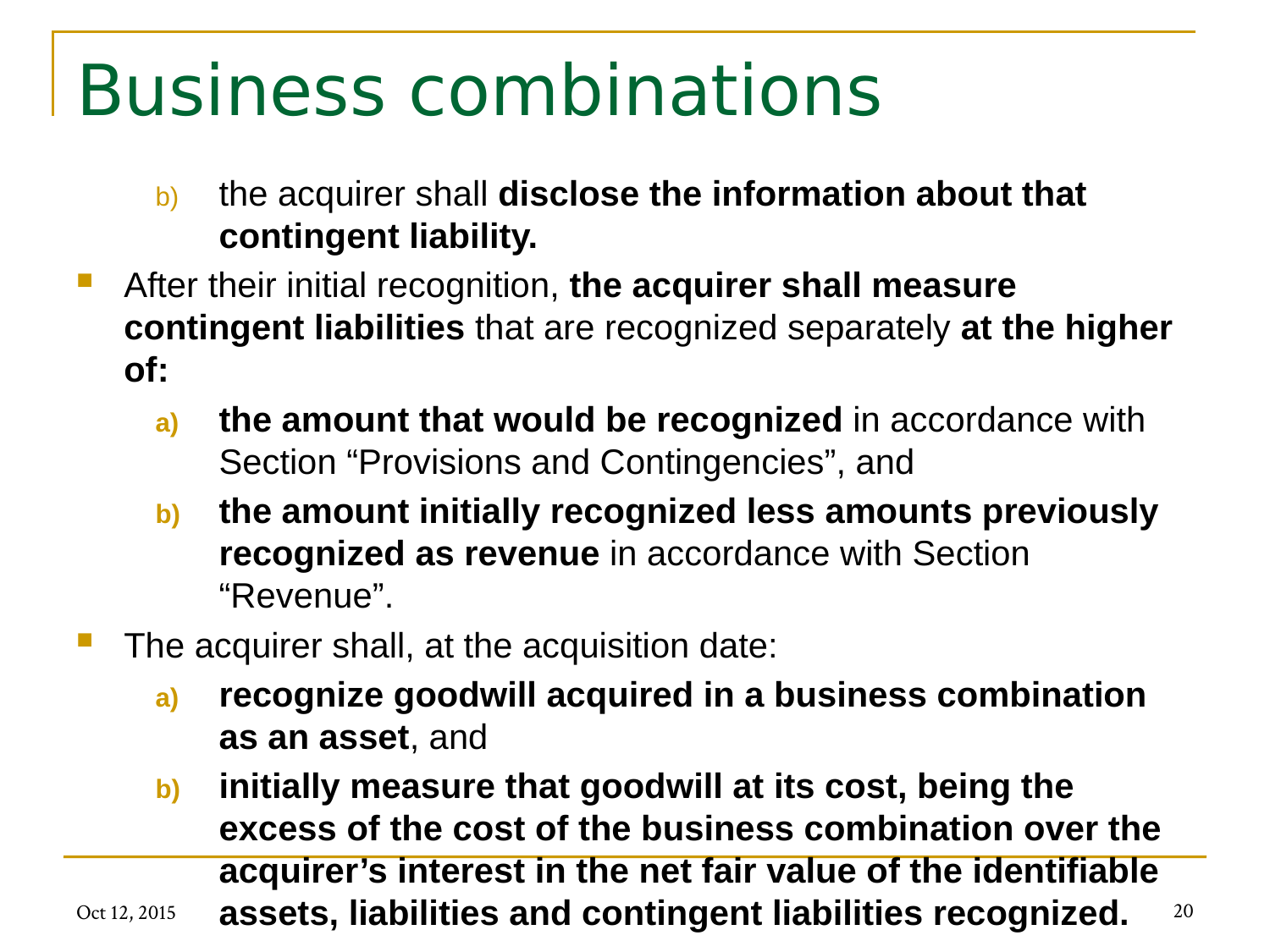

# Business combinations
the acquirer shall disclose the information about that contingent liability.
After their initial recognition, the acquirer shall measure contingent liabilities that are recognized separately at the higher of:
the amount that would be recognized in accordance with Section “Provisions and Contingencies”, and
the amount initially recognized less amounts previously recognized as revenue in accordance with Section “Revenue”.
The acquirer shall, at the acquisition date:
recognize goodwill acquired in a business combination as an asset, and
initially measure that goodwill at its cost, being the excess of the cost of the business combination over the acquirer’s interest in the net fair value of the identifiable assets, liabilities and contingent liabilities recognized.

Oct 12, 2015
20